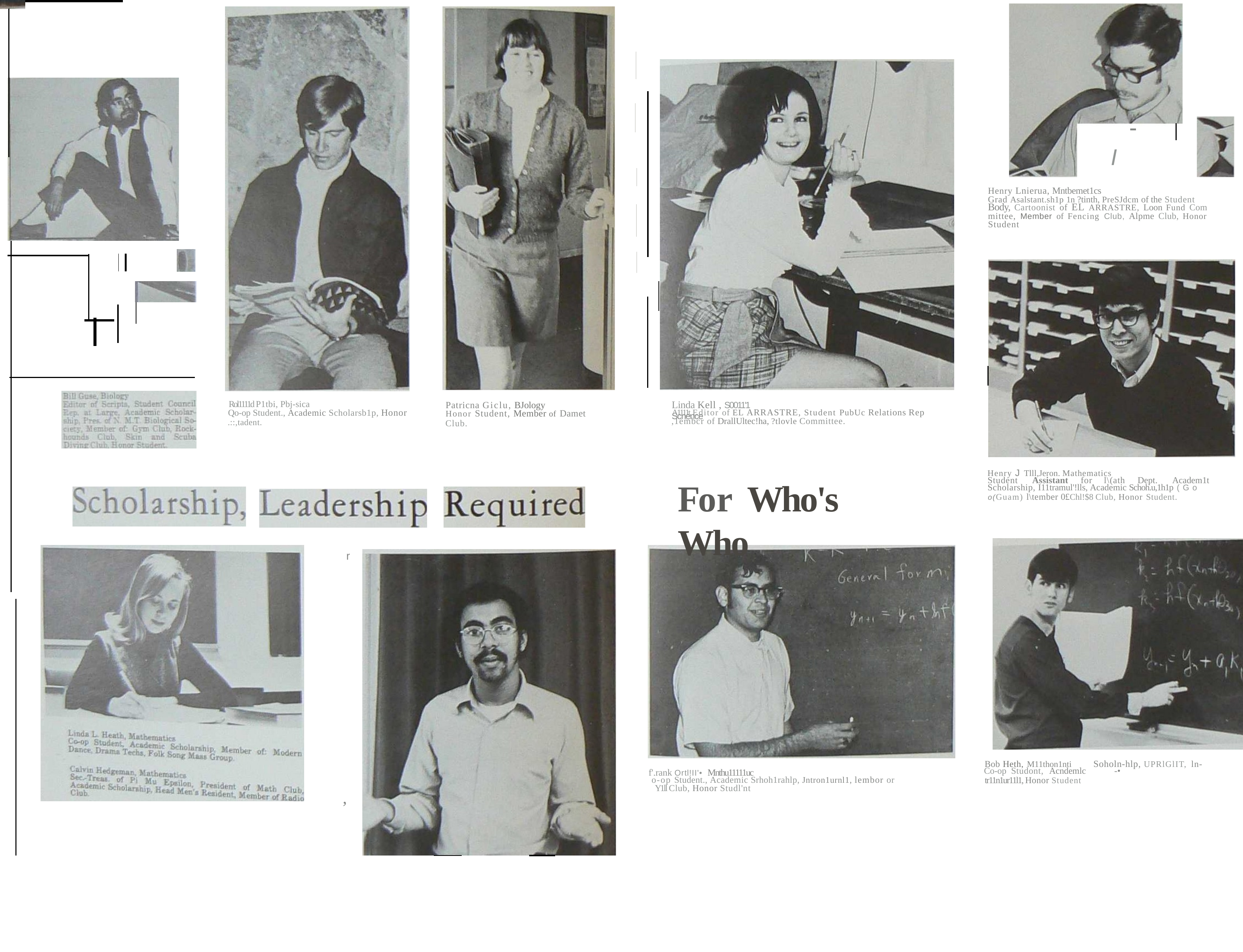

-
I

Henry Lnierua, Mntbemet1cs
Grad Asalstant.sh1p 1n ?tinth, PreSJdcm of the Student
Body, Cartoonist of EL ARRASTRE, Loon Fund Com­  mittee, Member of Fencing Club, Alpme Club, Honor  Student

Linda Kell , S0011'1 Scnence
Rol1111d P1tbi, Pbj-sica
Qo-op Student., Academic Scholarsb1p, Honor
.::,tadent.
Patricna Giclu, BJology
Honor Student, Member of Damet
Club.
A1111t. Editor of EL ARRASTRE, Student PubUc Relations Rep
,1embcr of DrallUltec!ha, ?tlovle Committee.
Henry J Tlll,Jeron. Mathematics
Student	Assistant	for	l\(ath	Dept.	Academ1t
For	Who's	Who
Scholarship, I11tramul'!lls, Academic Schoh.u,1h1p (Go
o(Guam) l\tember 0£Chl!$8 Club, Honor Student.

r

Bob Heth, M11thon1nti	Soholn-hlp, UPRlGlIT, ln-
Co-op  Studont,  Acndemlc	-•
tr11n1ur11l1, Honor Student
f'.rank Ortl!II'• Mnthu11111uc
o-op Student., Academic Srhoh1rahlp, Jntron1urnl1, lembor or  Y1ll Club, Honor Studl'nt
,